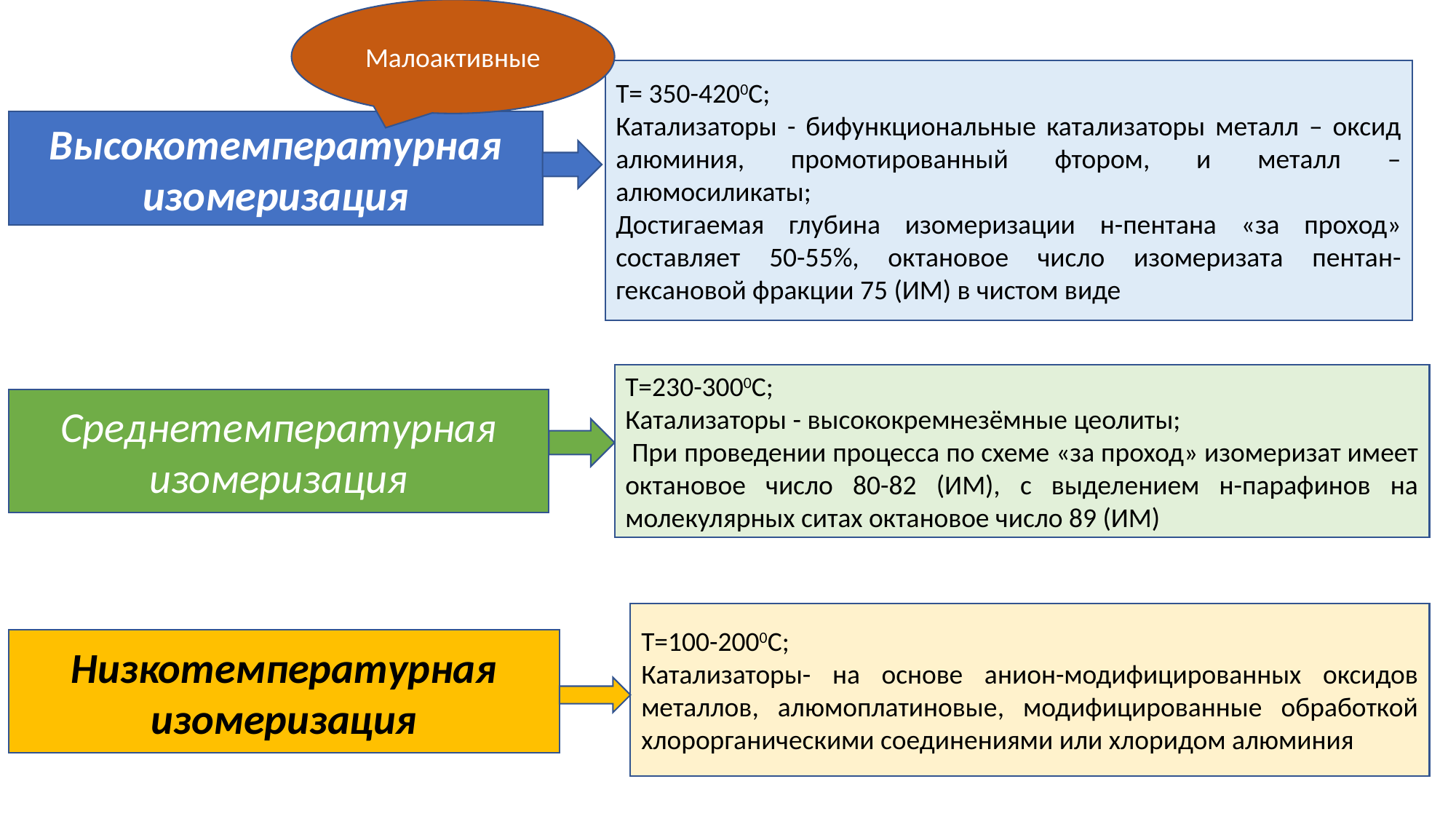

Малоактивные
Т= 350-4200С;
Катализаторы - бифункциональные катализаторы металл – оксид алюминия, промотированный фтором, и металл – алюмосиликаты;
Достигаемая глубина изомеризации н-пентана «за проход» составляет 50-55%, октановое число изомеризата пентан-гексановой фракции 75 (ИМ) в чистом виде
Высокотемпературная изомеризация

Т=230-3000С;
Катализаторы - высококремнезёмные цеолиты;
 При проведении процесса по схеме «за проход» изомеризат имеет октановое число 80-82 (ИМ), с выделением н-парафинов на молекулярных ситах октановое число 89 (ИМ)
Среднетемпературная изомеризация

Т=100-2000С;
Катализаторы- на основе анион-модифицированных оксидов металлов, алюмоплатиновые, модифицированные обработкой хлорорганическими соединениями или хлоридом алюминия
Низкотемпературная изомеризация